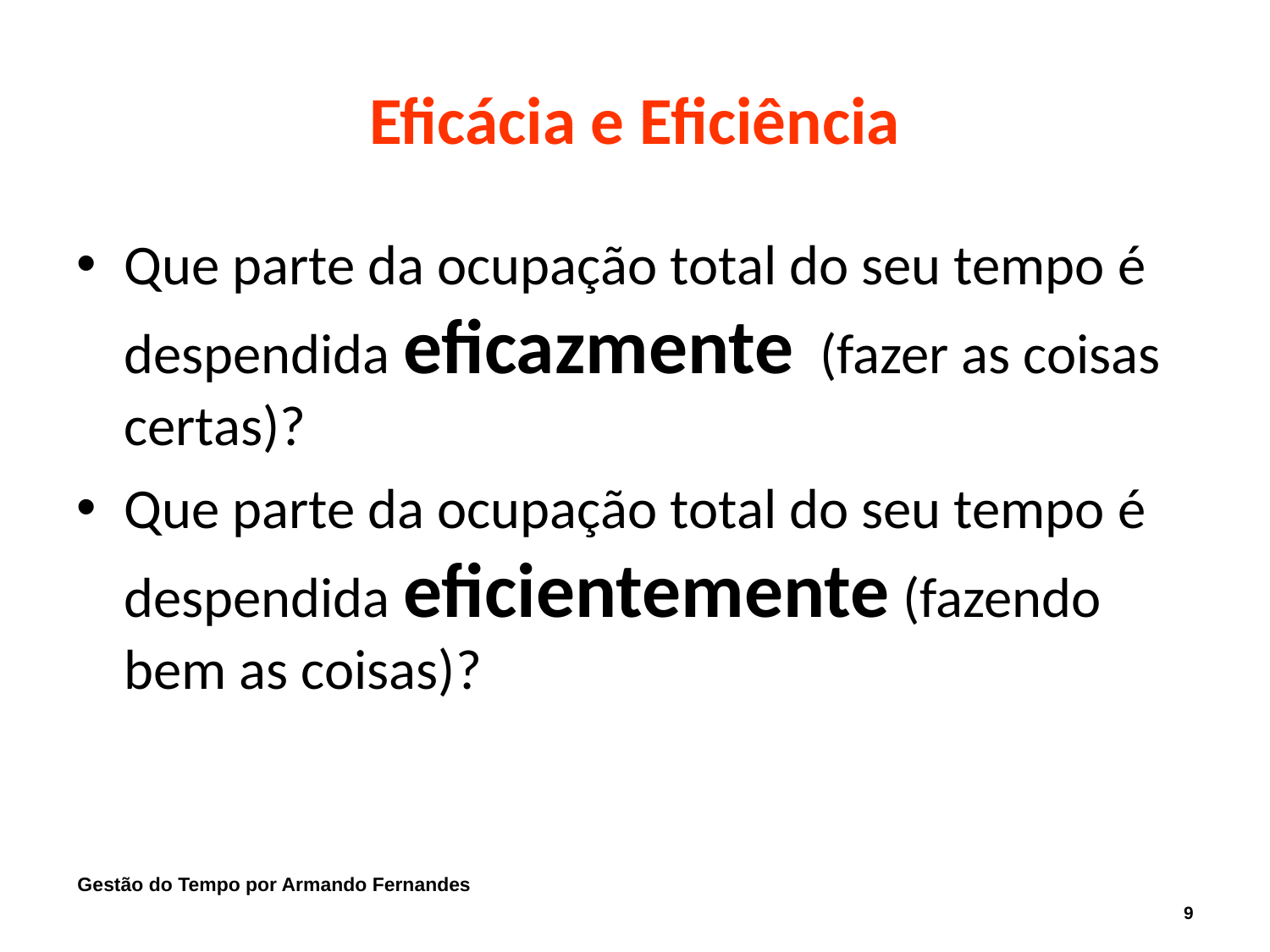

# Eficácia e Eficiência
Que parte da ocupação total do seu tempo é despendida eficazmente  (fazer as coisas certas)?
Que parte da ocupação total do seu tempo é despendida eficientemente (fazendo bem as coisas)?
Gestão do Tempo por Armando Fernandes
9